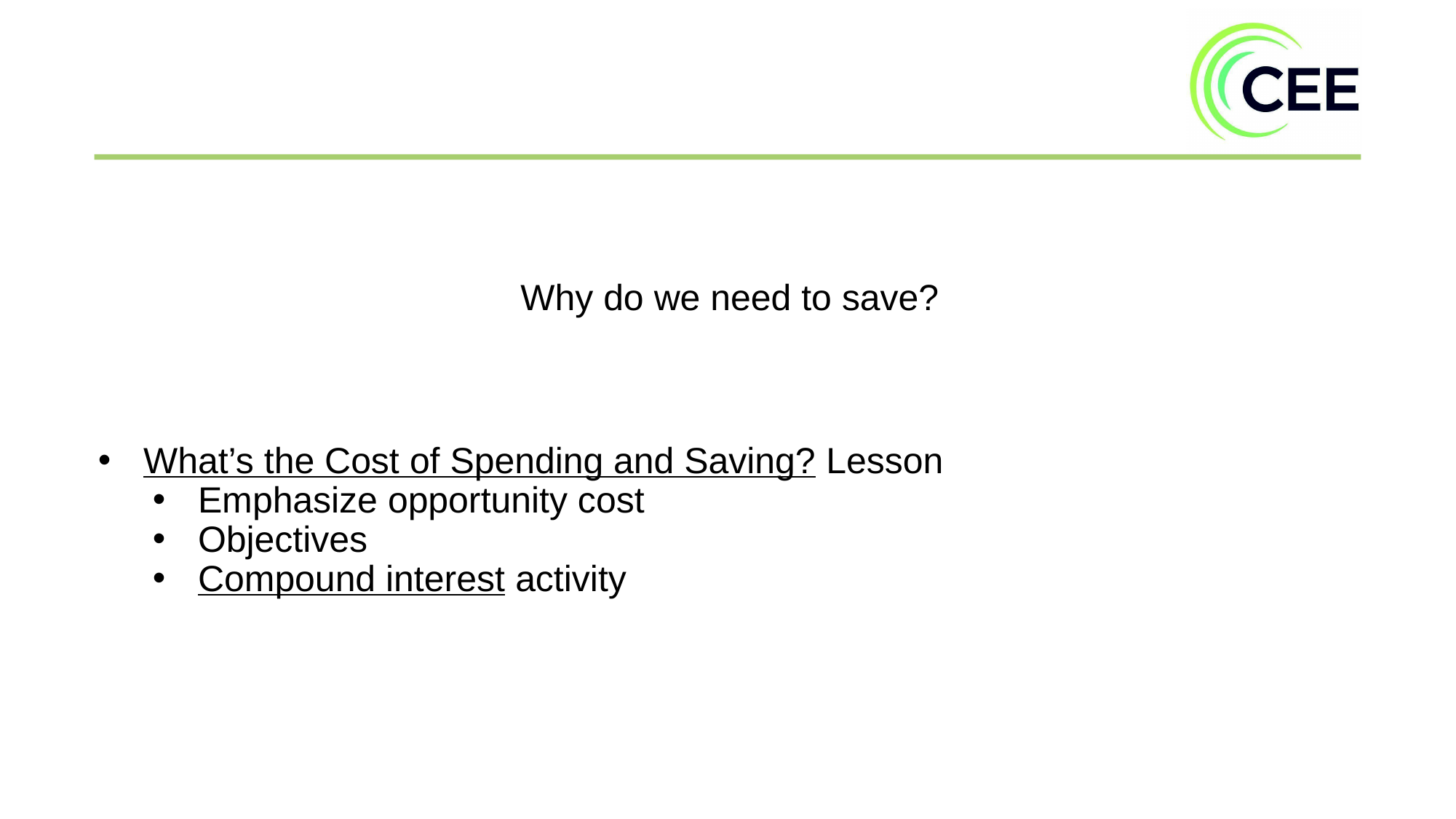

Why do we need to save?

What’s the Cost of Spending and Saving? Lesson
Emphasize opportunity cost
Objectives
Compound interest activity